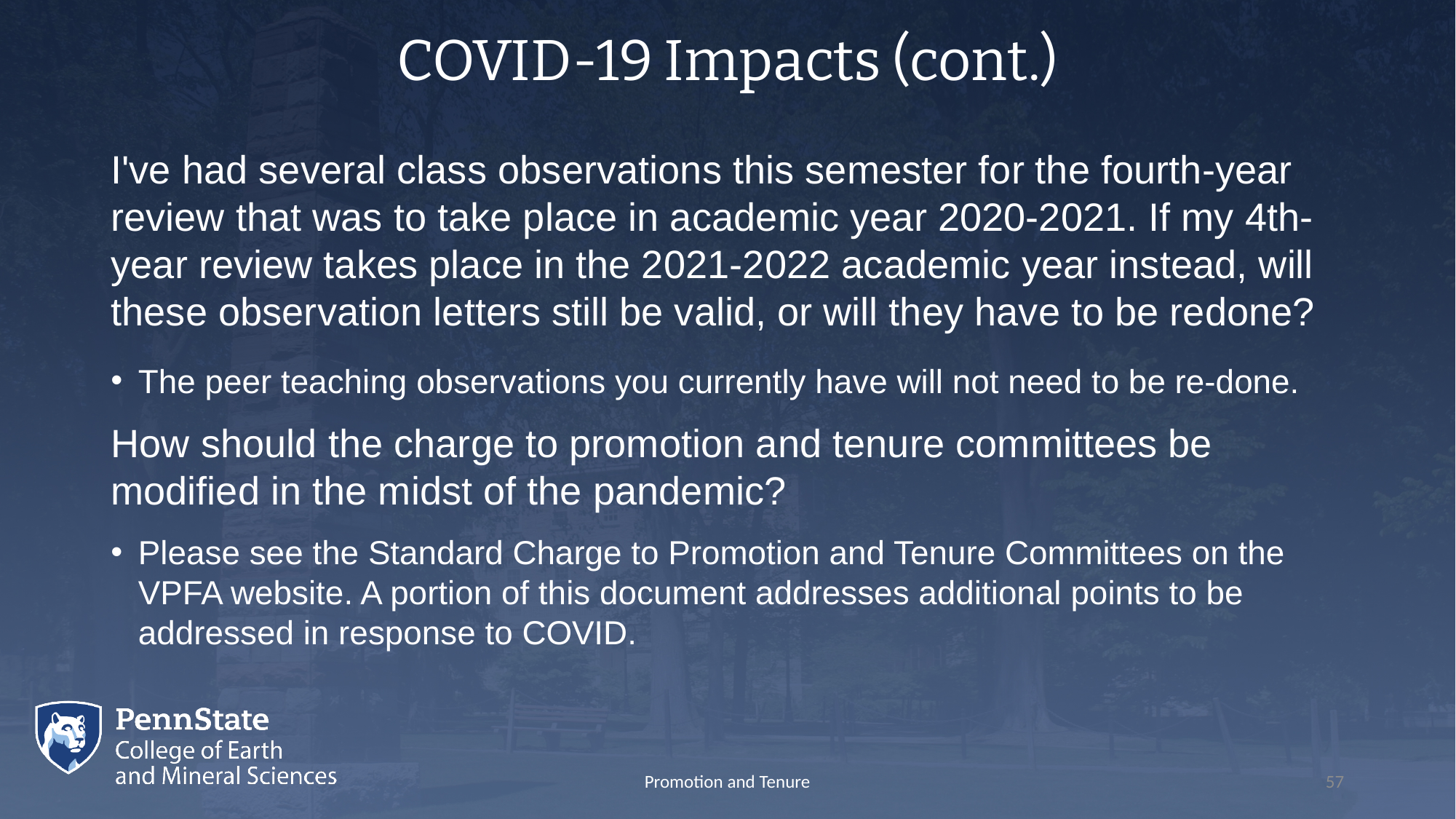

# COVID-19 Impacts (cont.)
I've had several class observations this semester for the fourth-year review that was to take place in academic year 2020-2021. If my 4th-year review takes place in the 2021-2022 academic year instead, will these observation letters still be valid, or will they have to be redone?
The peer teaching observations you currently have will not need to be re-done.
How should the charge to promotion and tenure committees be modified in the midst of the pandemic?
Please see the Standard Charge to Promotion and Tenure Committees on the VPFA website. A portion of this document addresses additional points to be addressed in response to COVID.
Promotion and Tenure
57